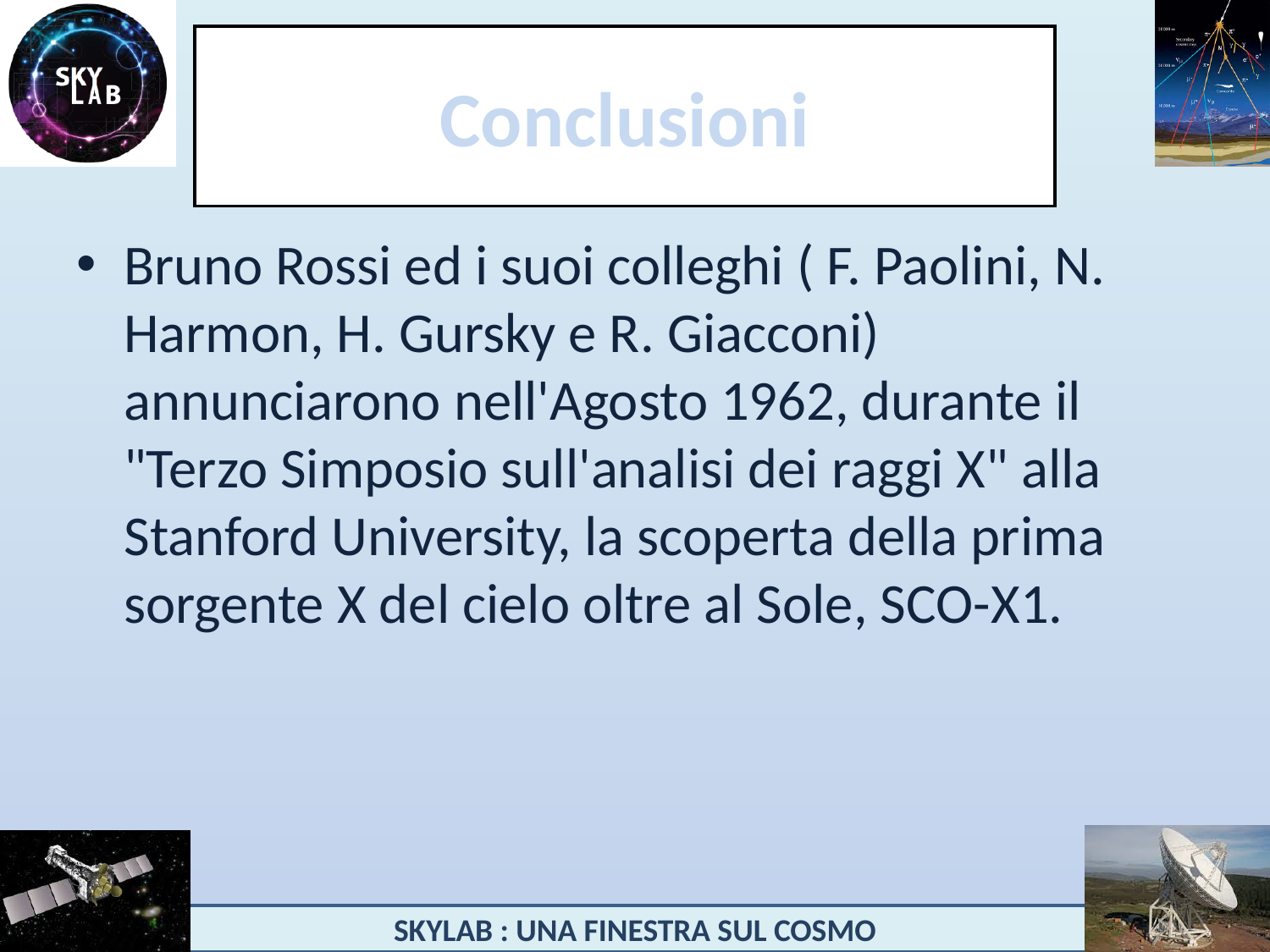

# Conclusioni
Bruno Rossi ed i suoi colleghi ( F. Paolini, N. Harmon, H. Gursky e R. Giacconi) annunciarono nell'Agosto 1962, durante il "Terzo Simposio sull'analisi dei raggi X" alla Stanford University, la scoperta della prima sorgente X del cielo oltre al Sole, SCO-X1.